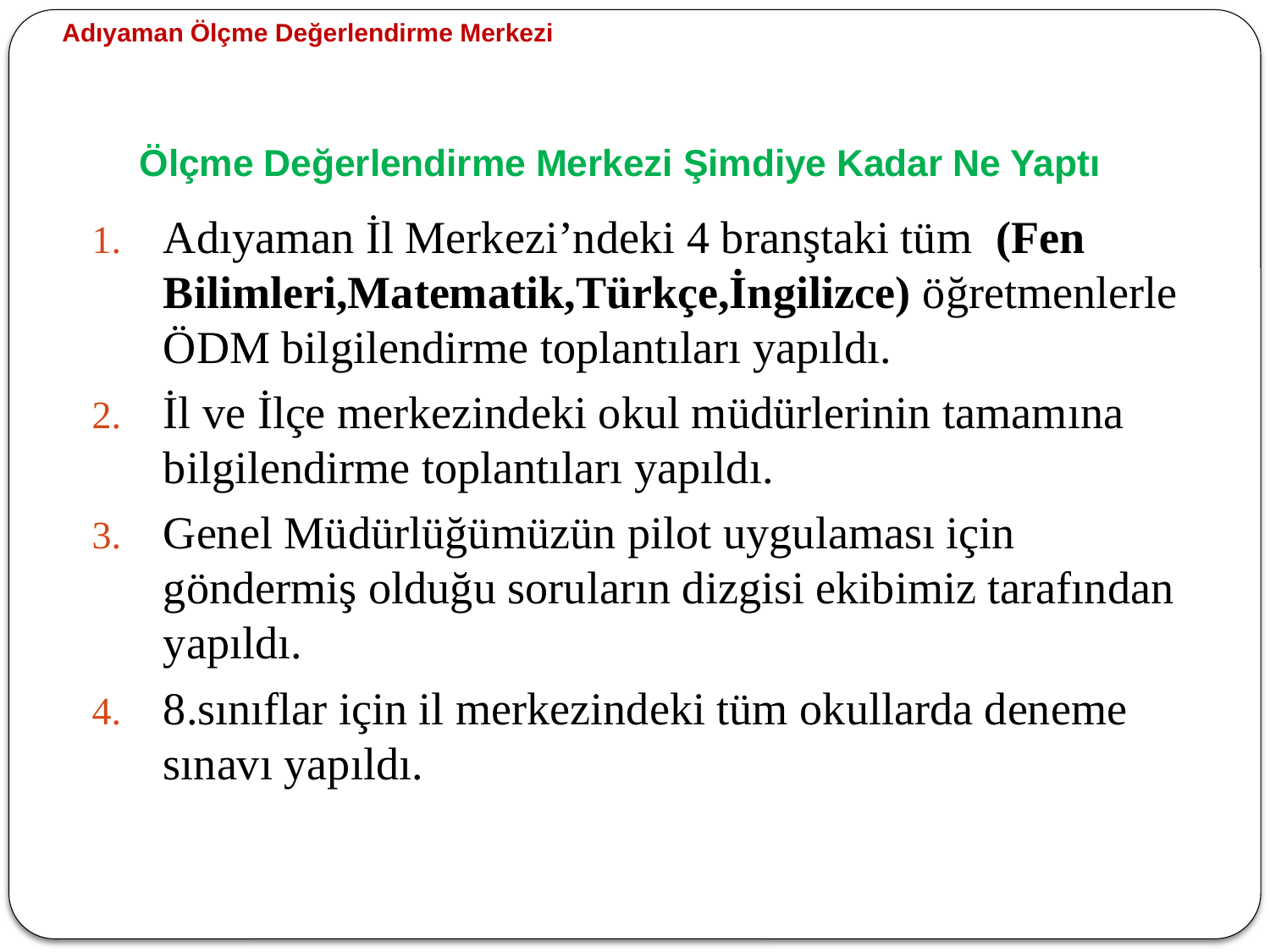

Adıyaman Ölçme Değerlendirme Merkezi
# Ölçme Değerlendirme Merkezi Şimdiye Kadar Ne Yaptı
Adıyaman İl Merkezi’ndeki 4 branştaki tüm  (Fen Bilimleri,Matematik,Türkçe,İngilizce) öğretmenlerle ÖDM bilgilendirme toplantıları yapıldı.
İl ve İlçe merkezindeki okul müdürlerinin tamamına bilgilendirme toplantıları yapıldı.
Genel Müdürlüğümüzün pilot uygulaması için göndermiş olduğu soruların dizgisi ekibimiz tarafından yapıldı.
8.sınıflar için il merkezindeki tüm okullarda deneme sınavı yapıldı.